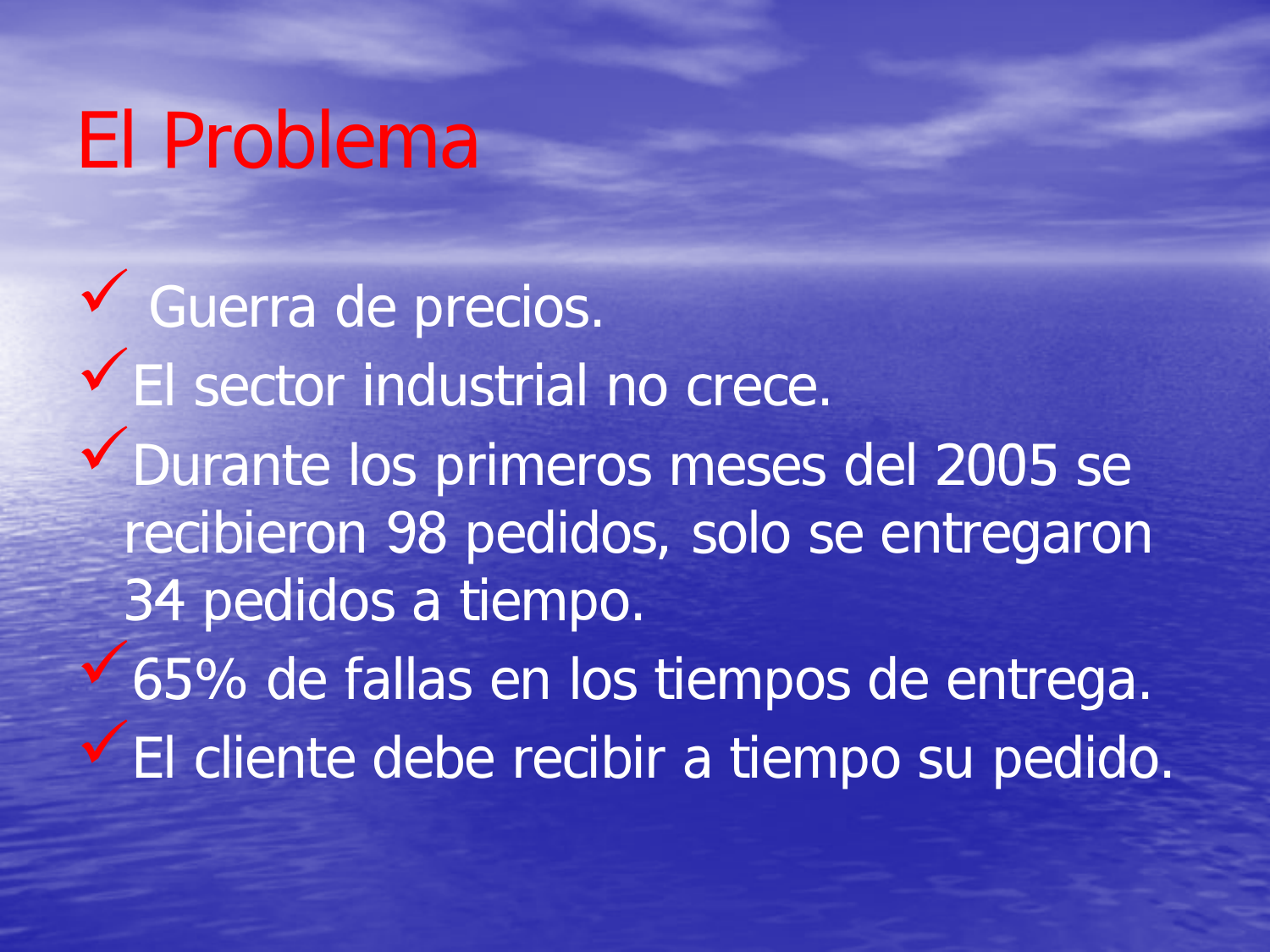

# El Problema

 Guerra de precios.
El sector industrial no crece.
Durante los primeros meses del 2005 se recibieron 98 pedidos, solo se entregaron 34 pedidos a tiempo.
65% de fallas en los tiempos de entrega.
El cliente debe recibir a tiempo su pedido.